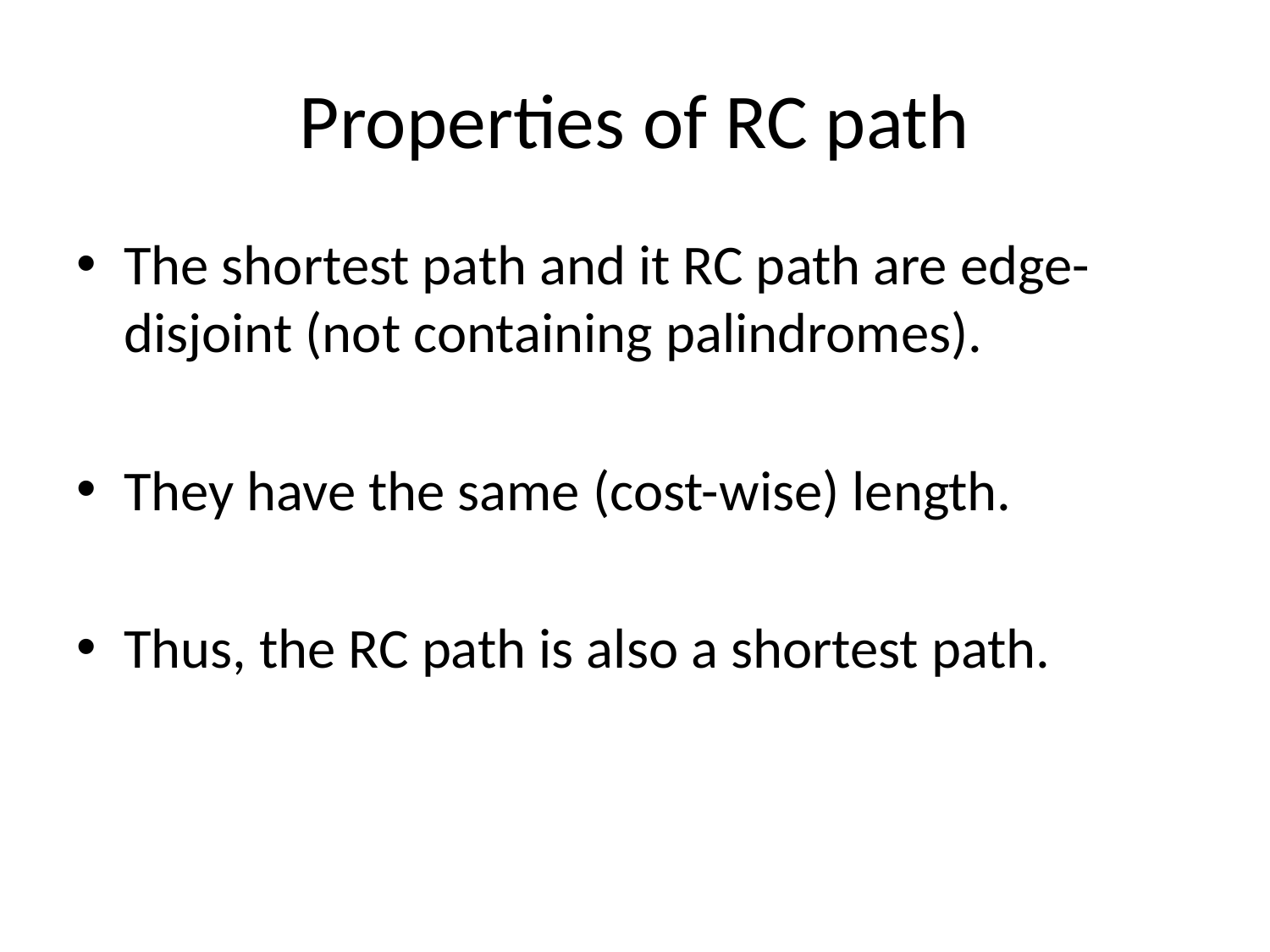

# Properties of RC path
The shortest path and it RC path are edge-disjoint (not containing palindromes).

They have the same (cost-wise) length.

Thus, the RC path is also a shortest path.